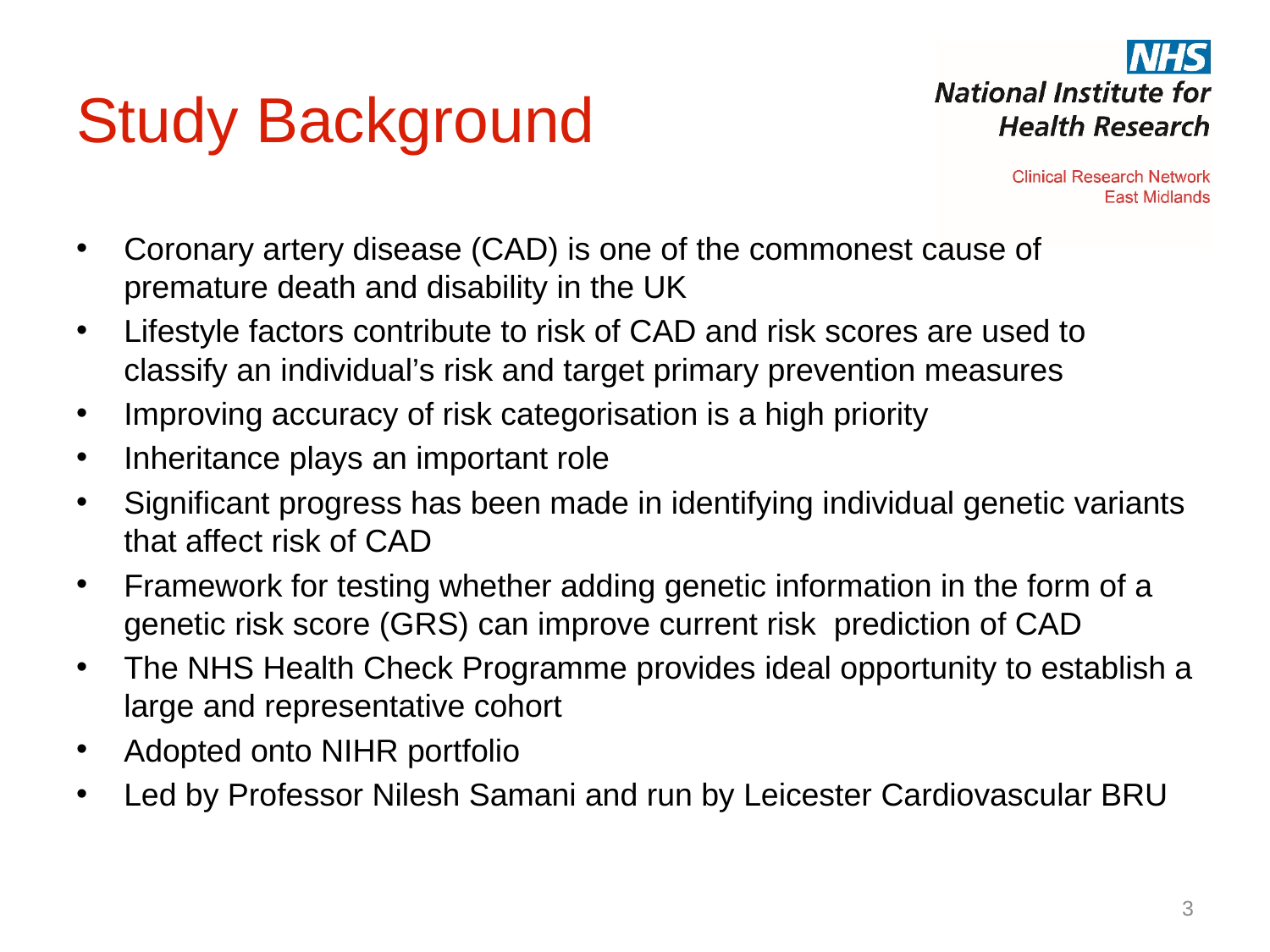

# Study Background
Coronary artery disease (CAD) is one of the commonest cause of premature death and disability in the UK
Lifestyle factors contribute to risk of CAD and risk scores are used to classify an individual’s risk and target primary prevention measures
Improving accuracy of risk categorisation is a high priority
Inheritance plays an important role
Significant progress has been made in identifying individual genetic variants that affect risk of CAD
Framework for testing whether adding genetic information in the form of a genetic risk score (GRS) can improve current risk  prediction of CAD
The NHS Health Check Programme provides ideal opportunity to establish a large and representative cohort
Adopted onto NIHR portfolio
Led by Professor Nilesh Samani and run by Leicester Cardiovascular BRU

3